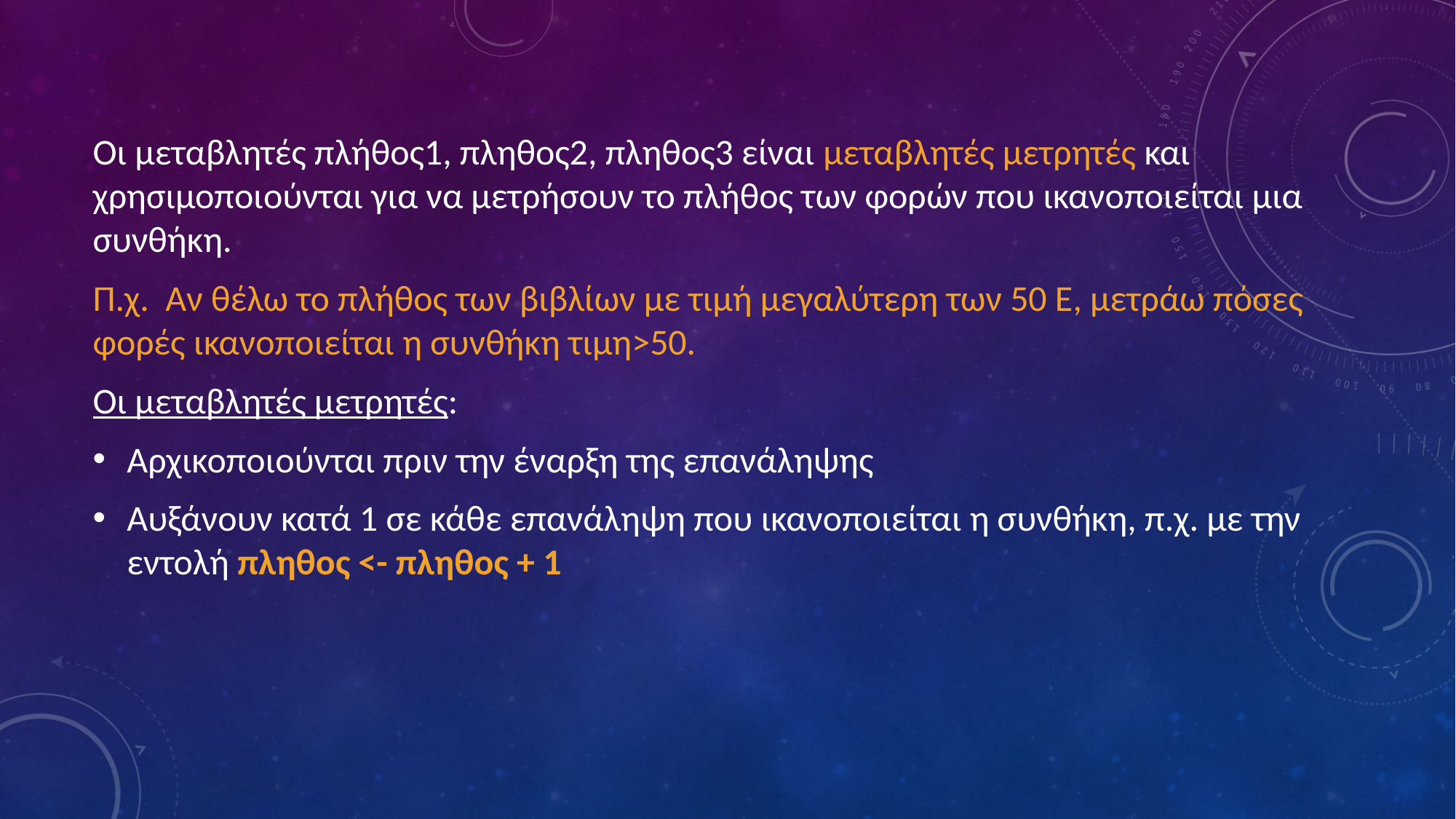

Οι μεταβλητές πλήθος1, πληθος2, πληθος3 είναι μεταβλητές μετρητές και χρησιμοποιούνται για να μετρήσουν το πλήθος των φορών που ικανοποιείται μια συνθήκη.
Π.χ.  Αν θέλω το πλήθος των βιβλίων με τιμή μεγαλύτερη των 50 Ε, μετράω πόσες φορές ικανοποιείται η συνθήκη τιμη>50.
Οι μεταβλητές μετρητές:
Αρχικοποιούνται πριν την έναρξη της επανάληψης
Αυξάνουν κατά 1 σε κάθε επανάληψη που ικανοποιείται η συνθήκη, π.χ. με την εντολή πληθος <- πληθος + 1